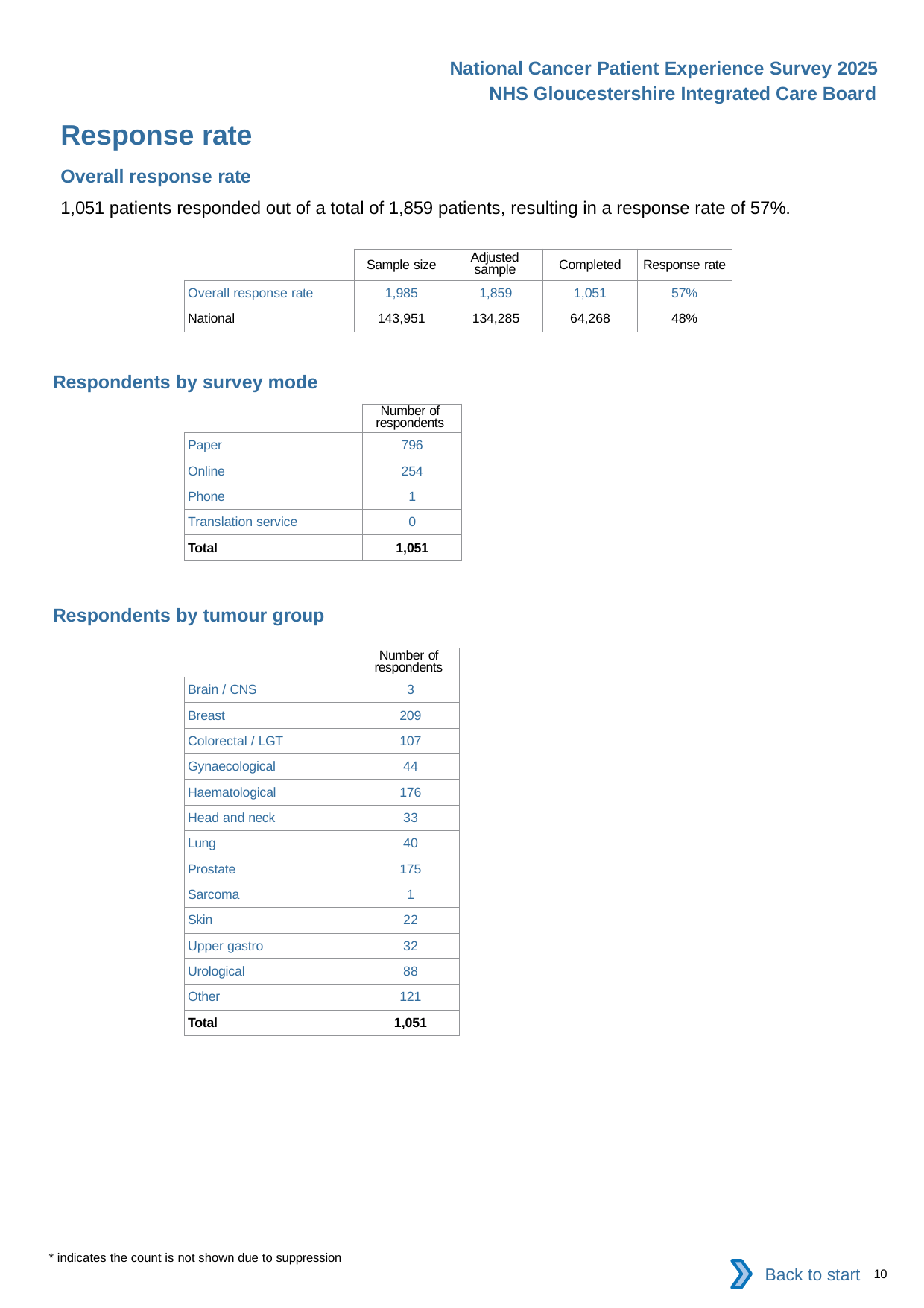

National Cancer Patient Experience Survey 2025
NHS Gloucestershire Integrated Care Board
Response rate
Overall response rate
1,051 patients responded out of a total of 1,859 patients, resulting in a response rate of 57%.
|  | Sample size | Adjusted sample | Completed | Response rate |
| --- | --- | --- | --- | --- |
| Overall response rate | 1,985 | 1,859 | 1,051 | 57% |
| National | 143,951 | 134,285 | 64,268 | 48% |
Respondents by survey mode
|  | Number of respondents |
| --- | --- |
| Paper | 796 |
| Online | 254 |
| Phone | 1 |
| Translation service | 0 |
| Total | 1,051 |
Respondents by tumour group
|  | Number of respondents |
| --- | --- |
| Brain / CNS | 3 |
| Breast | 209 |
| Colorectal / LGT | 107 |
| Gynaecological | 44 |
| Haematological | 176 |
| Head and neck | 33 |
| Lung | 40 |
| Prostate | 175 |
| Sarcoma | 1 |
| Skin | 22 |
| Upper gastro | 32 |
| Urological | 88 |
| Other | 121 |
| Total | 1,051 |
* indicates the count is not shown due to suppression
Back to start

10